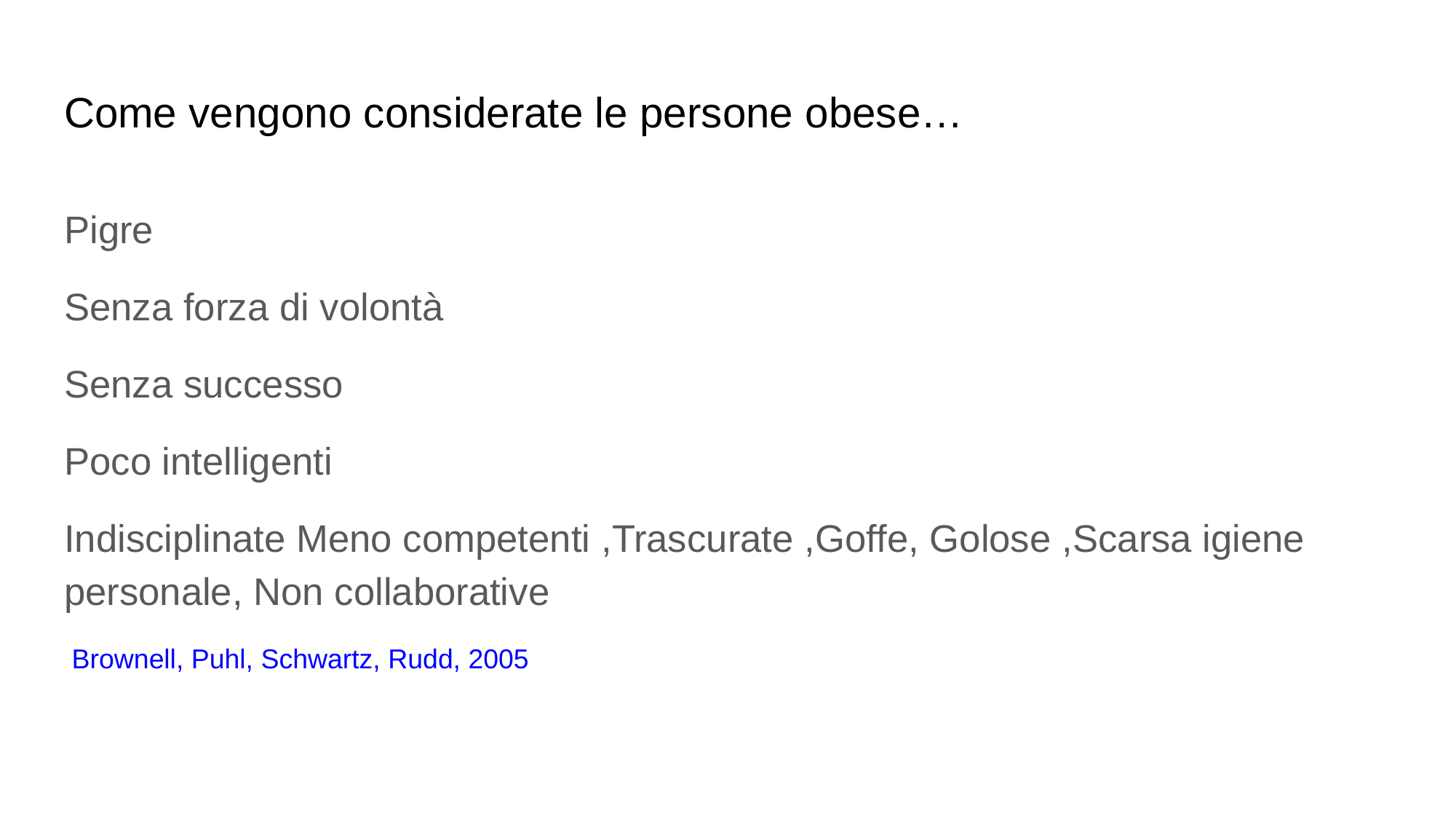

# Come vengono considerate le persone obese…
Pigre
Senza forza di volontà
Senza successo
Poco intelligenti
Indisciplinate Meno competenti ,Trascurate ,Goffe, Golose ,Scarsa igiene personale, Non collaborative
 Brownell, Puhl, Schwartz, Rudd, 2005